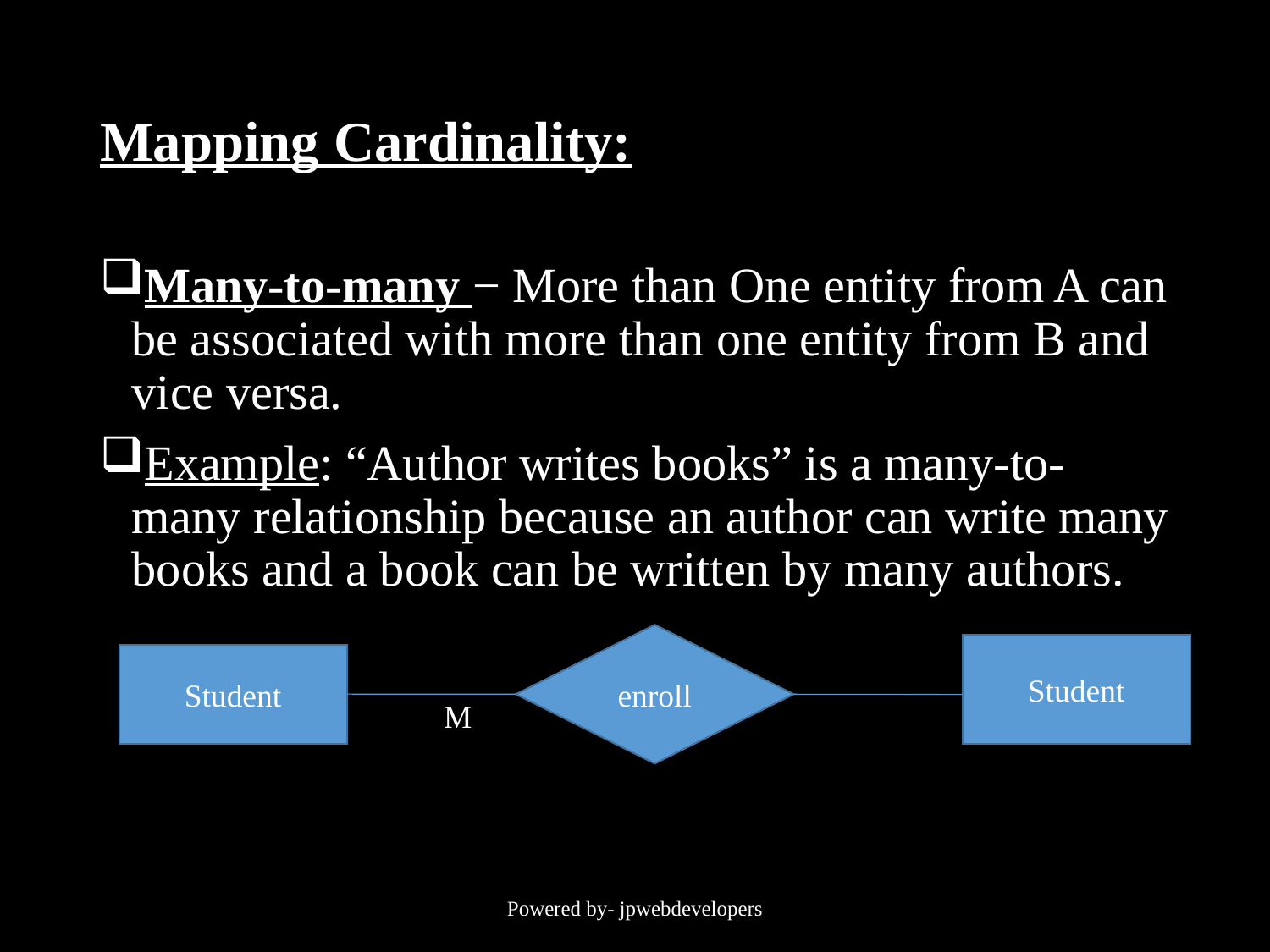

# Mapping Cardinality:
Many-to-many − More than One entity from A can be associated with more than one entity from B and vice versa.
Example: “Author writes books” is a many-to-many relationship because an author can write many books and a book can be written by many authors.

                            M                                             N
enroll
Student
Student
Powered by- jpwebdevelopers